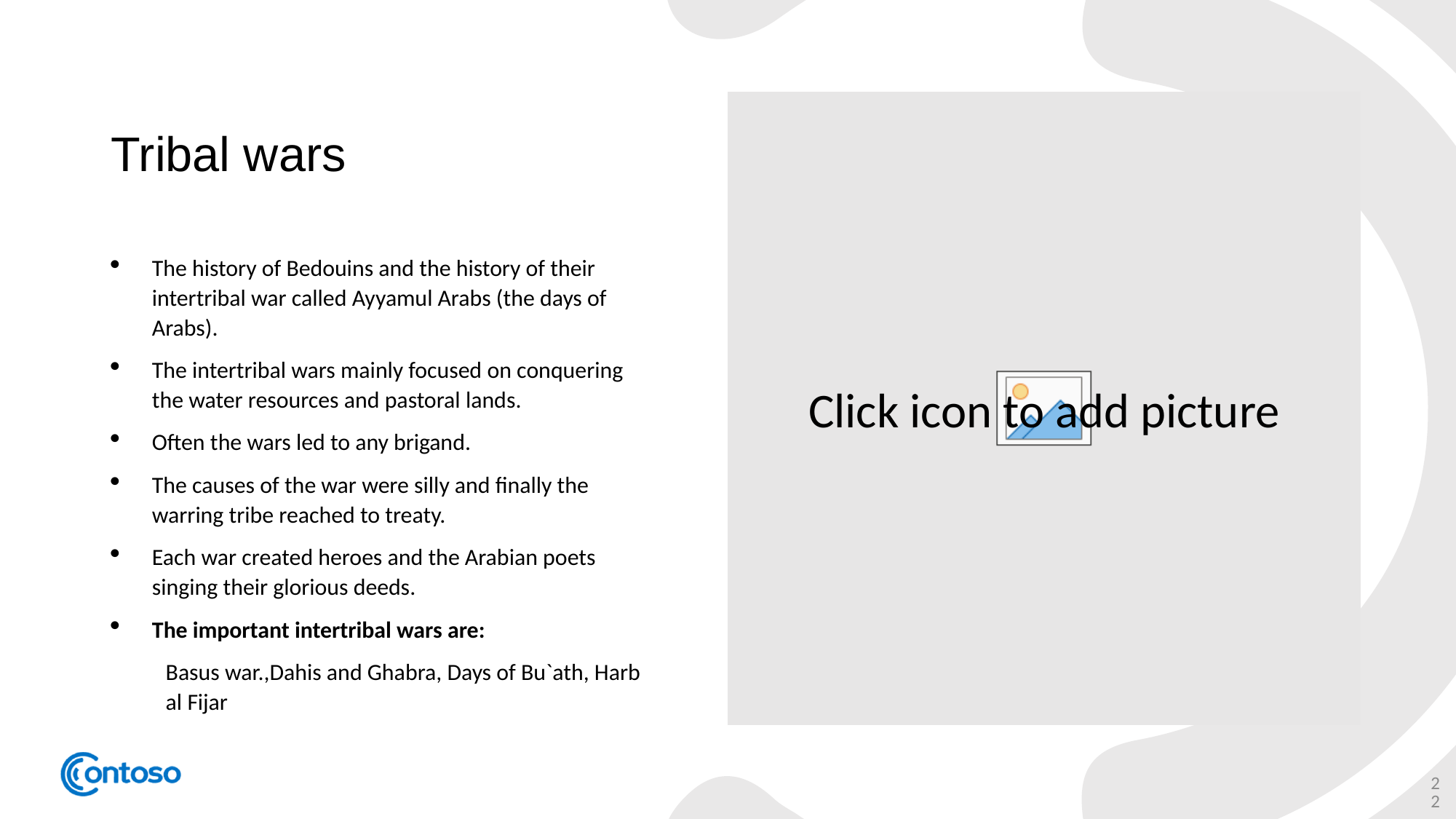

# Tribal wars

The history of Bedouins and the history of their intertribal war called Ayyamul Arabs (the days of Arabs).
The intertribal wars mainly focused on conquering the water resources and pastoral lands.
Often the wars led to any brigand.
The causes of the war were silly and finally the warring tribe reached to treaty.
Each war created heroes and the Arabian poets singing their glorious deeds.
The important intertribal wars are:
Basus war.,Dahis and Ghabra, Days of Bu`ath, Harb al Fijar

22